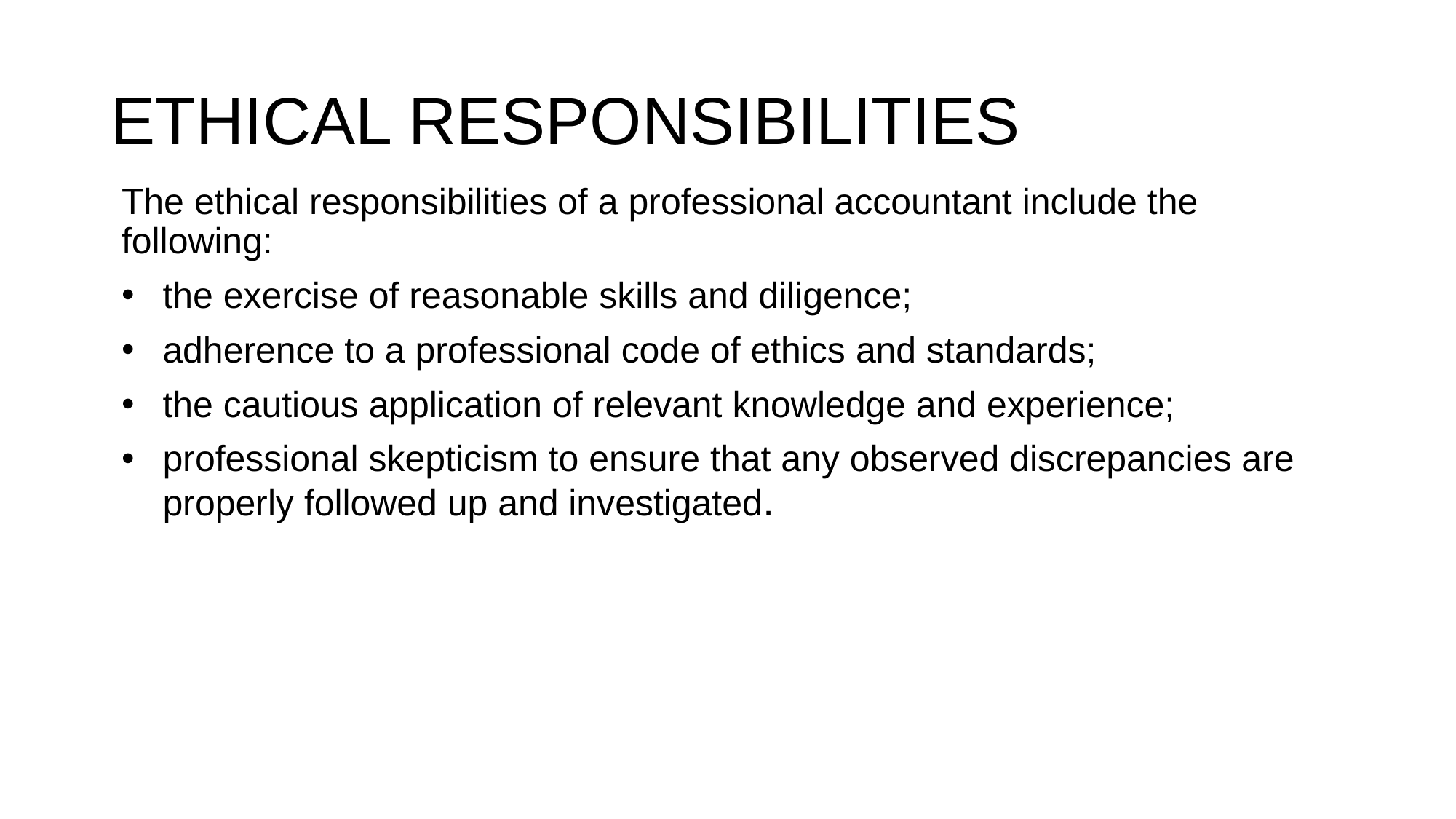

# ETHICAL RESPONSIBILITIES
The ethical responsibilities of a professional accountant include the following:
the exercise of reasonable skills and diligence;
adherence to a professional code of ethics and standards;
the cautious application of relevant knowledge and experience;
professional skepticism to ensure that any observed discrepancies are properly followed up and investigated.